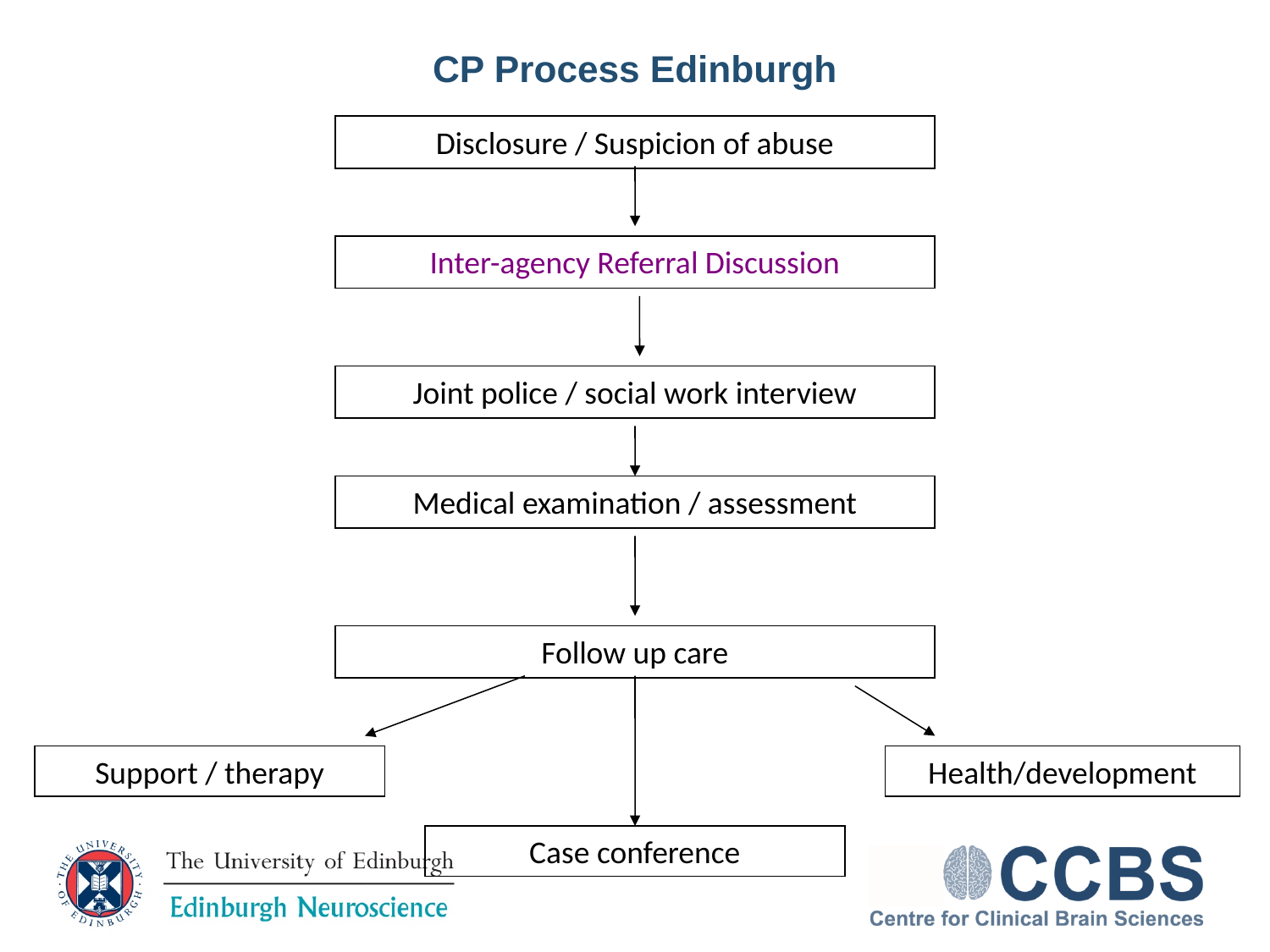

# CP Process Edinburgh
Disclosure / Suspicion of abuse

Inter-agency Referral Discussion

Joint police / social work interview

Medical examination / assessment

Follow up care

Support / therapy
Health/development
Case conference